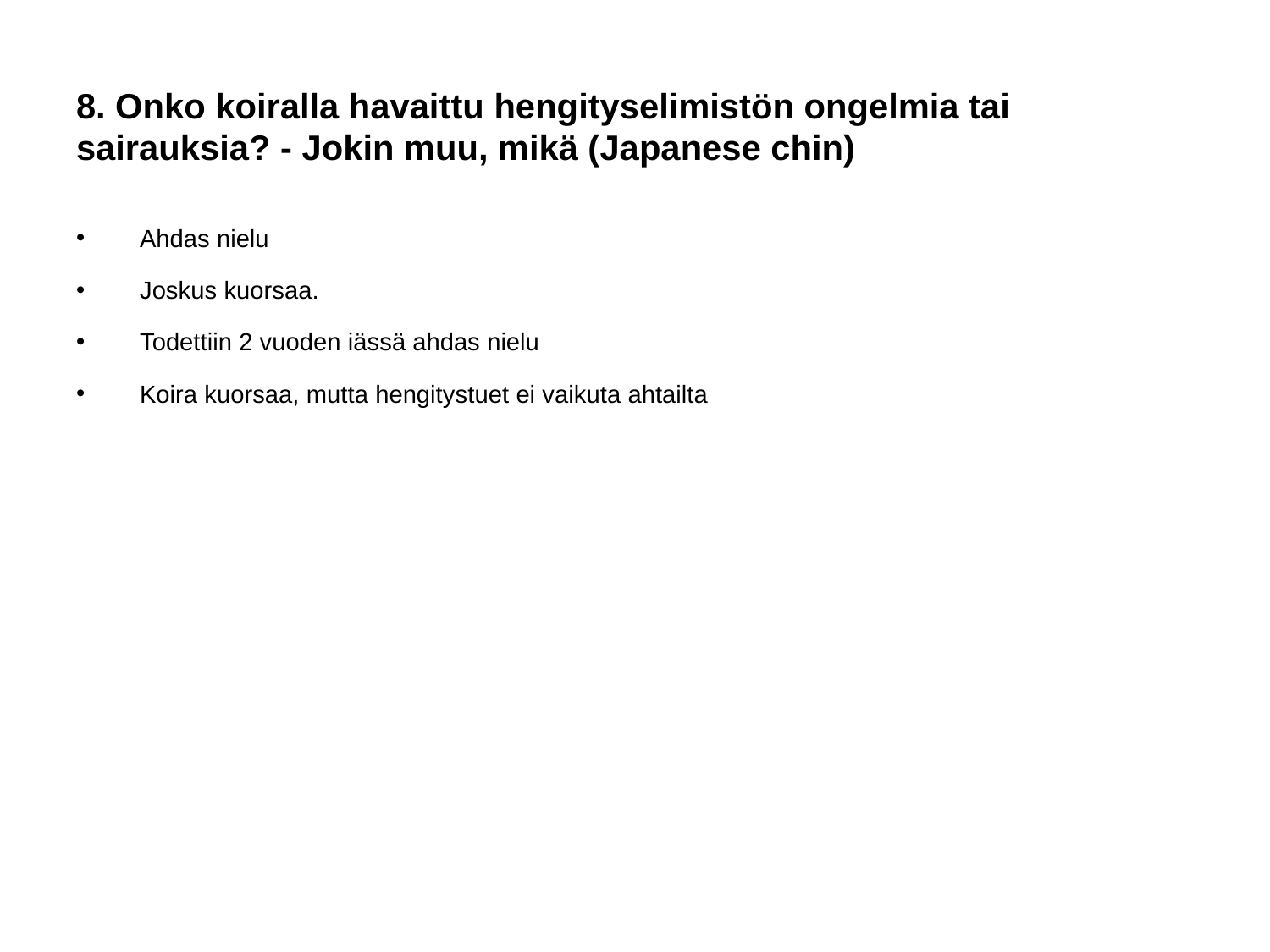

# 8. Onko koiralla havaittu hengityselimistön ongelmia tai sairauksia? - Jokin muu, mikä (Japanese chin)
Ahdas nielu
Joskus kuorsaa.
Todettiin 2 vuoden iässä ahdas nielu
Koira kuorsaa, mutta hengitystuet ei vaikuta ahtailta